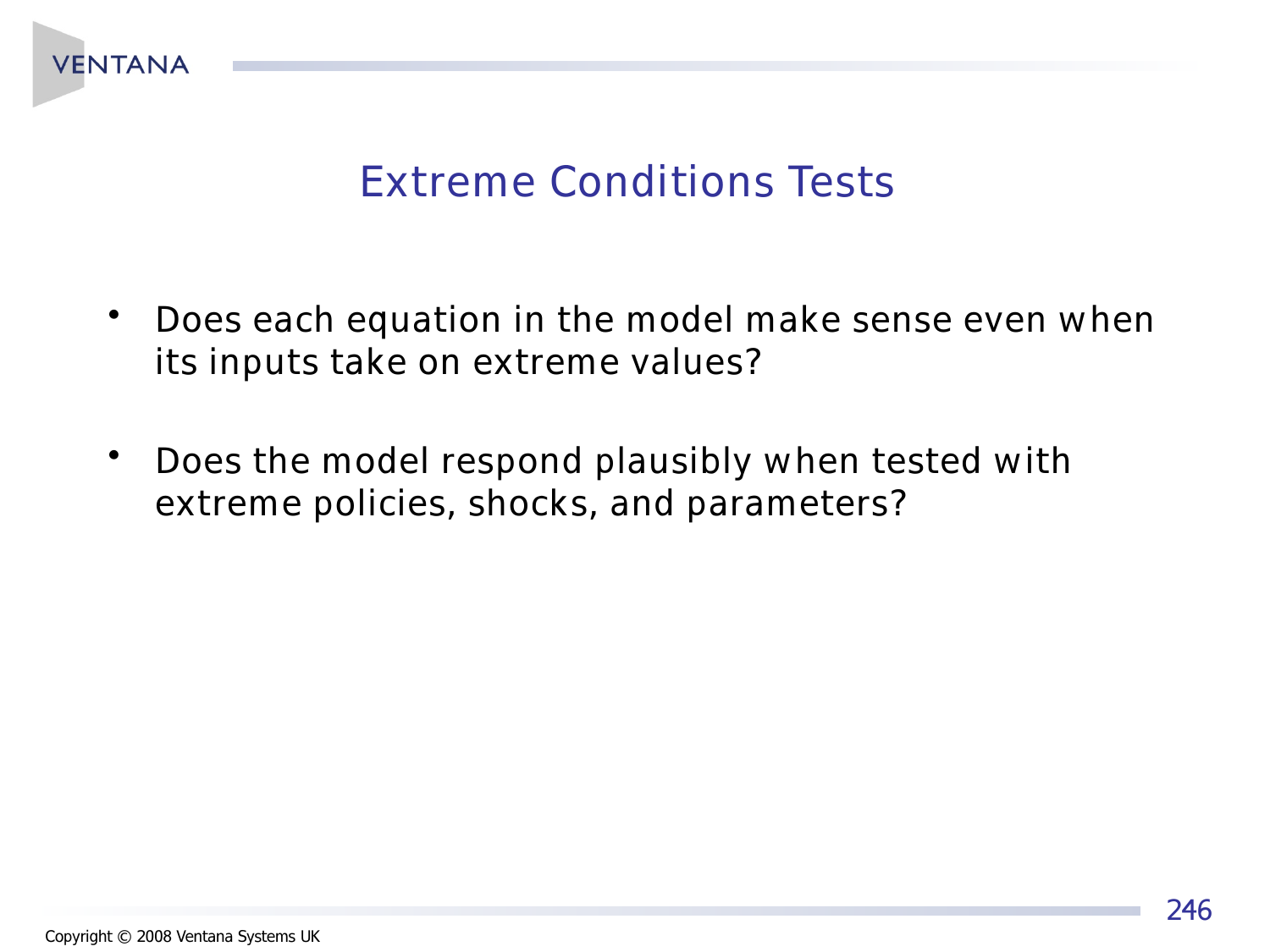

# Extreme Conditions Tests
Does each equation in the model make sense even when its inputs take on extreme values?

Does the model respond plausibly when tested with extreme policies, shocks, and parameters?